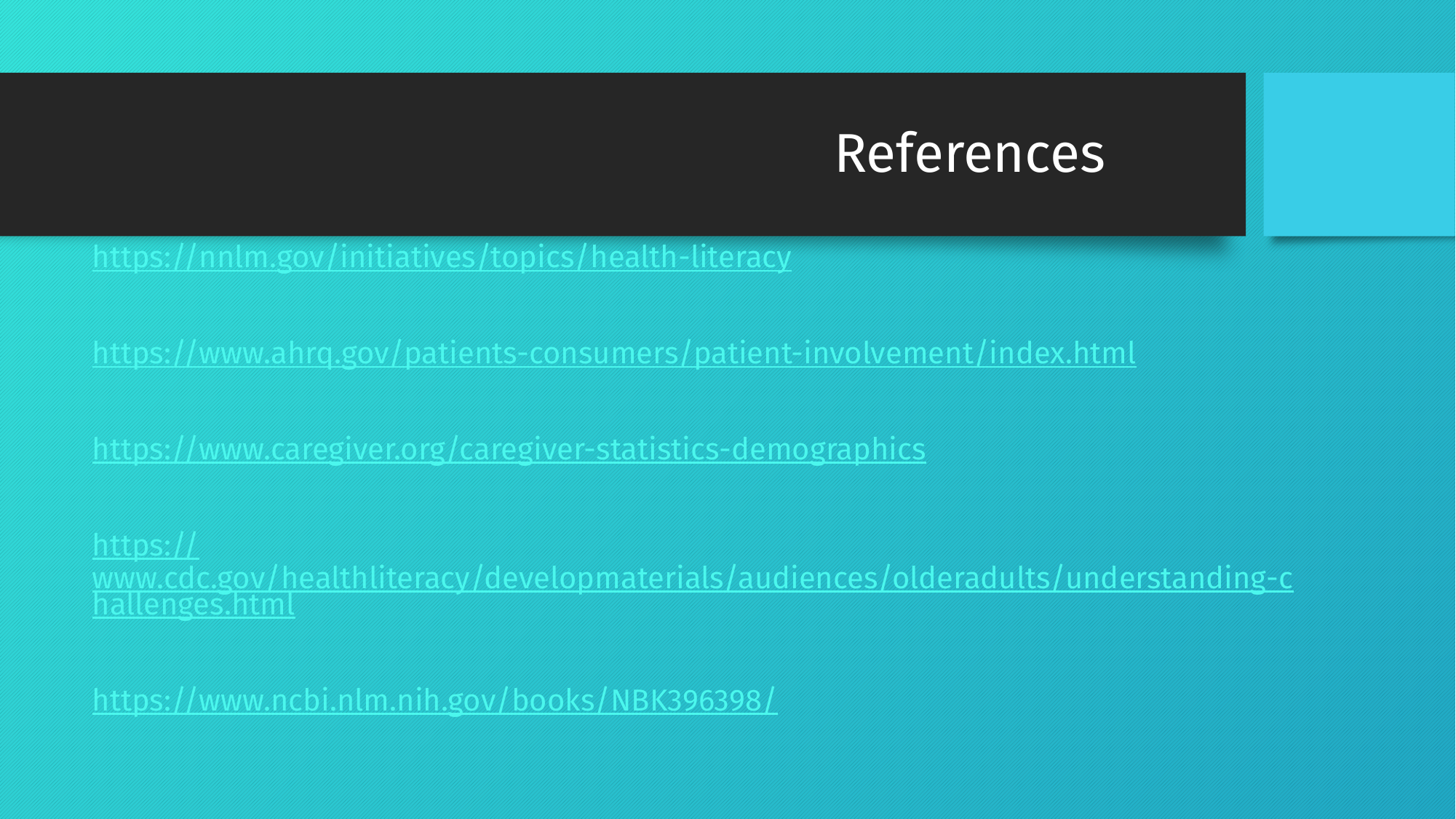

# References
https://nnlm.gov/initiatives/topics/health-literacy

https://www.ahrq.gov/patients-consumers/patient-involvement/index.html

https://www.caregiver.org/caregiver-statistics-demographics

https://www.cdc.gov/healthliteracy/developmaterials/audiences/olderadults/understanding-challenges.html

https://www.ncbi.nlm.nih.gov/books/NBK396398/